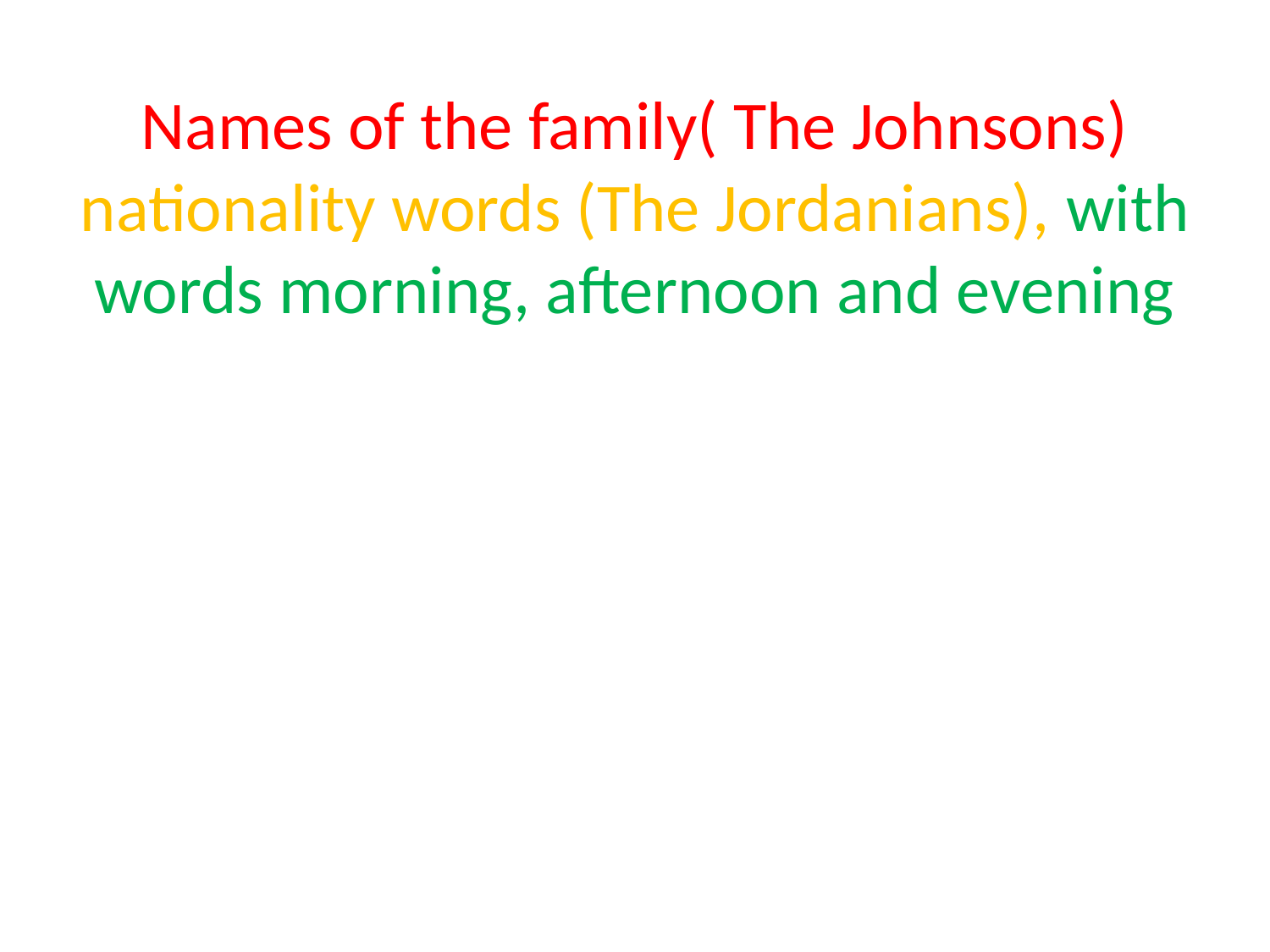

# Names of the family( The Johnsons) nationality words (The Jordanians), with words morning, afternoon and evening